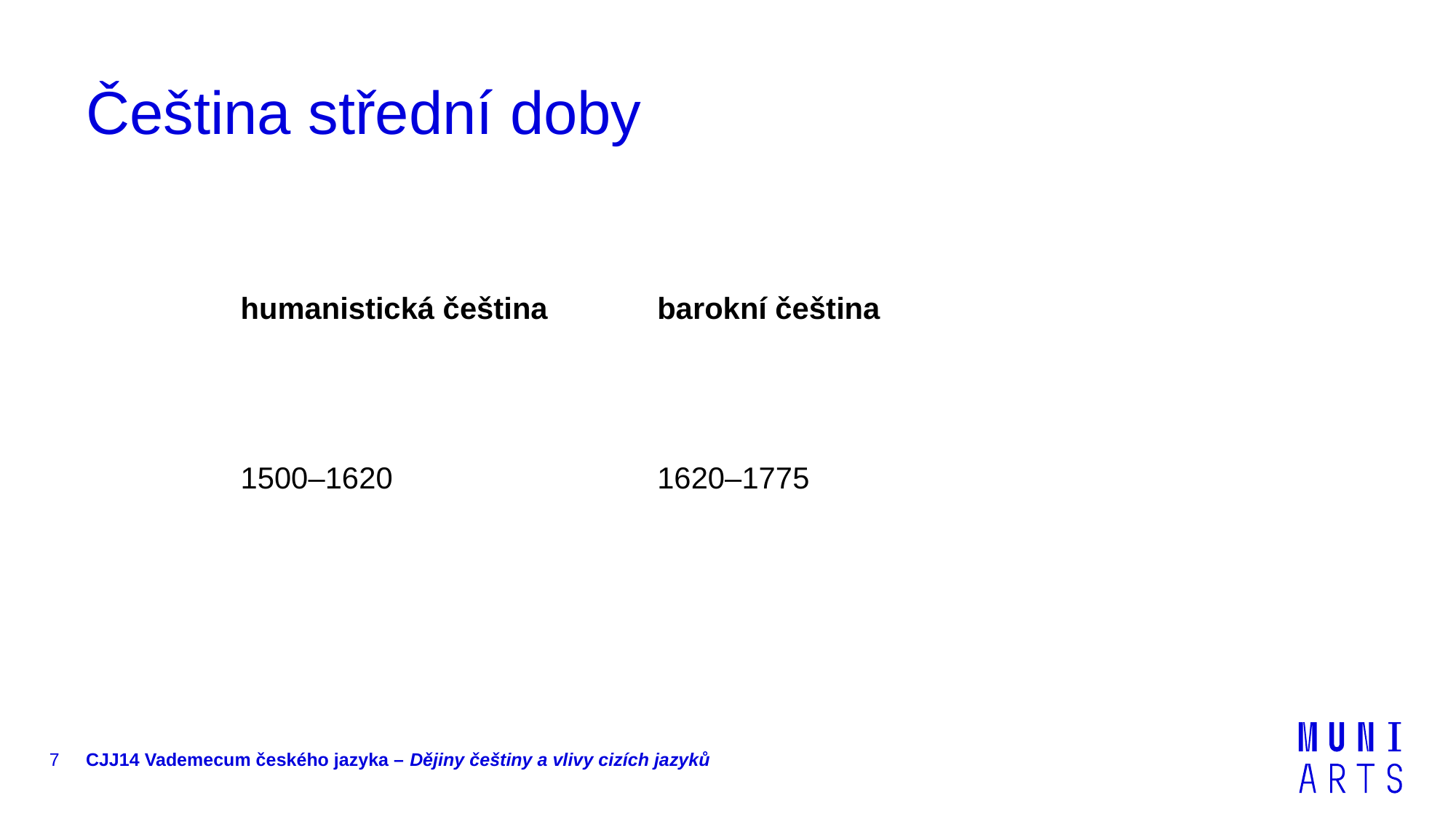

# Čeština střední doby
| humanistická čeština | barokní čeština |
| --- | --- |
| 1500–1620 | 1620–1775 |
7
CJJ14 Vademecum českého jazyka – Dějiny češtiny a vlivy cizích jazyků